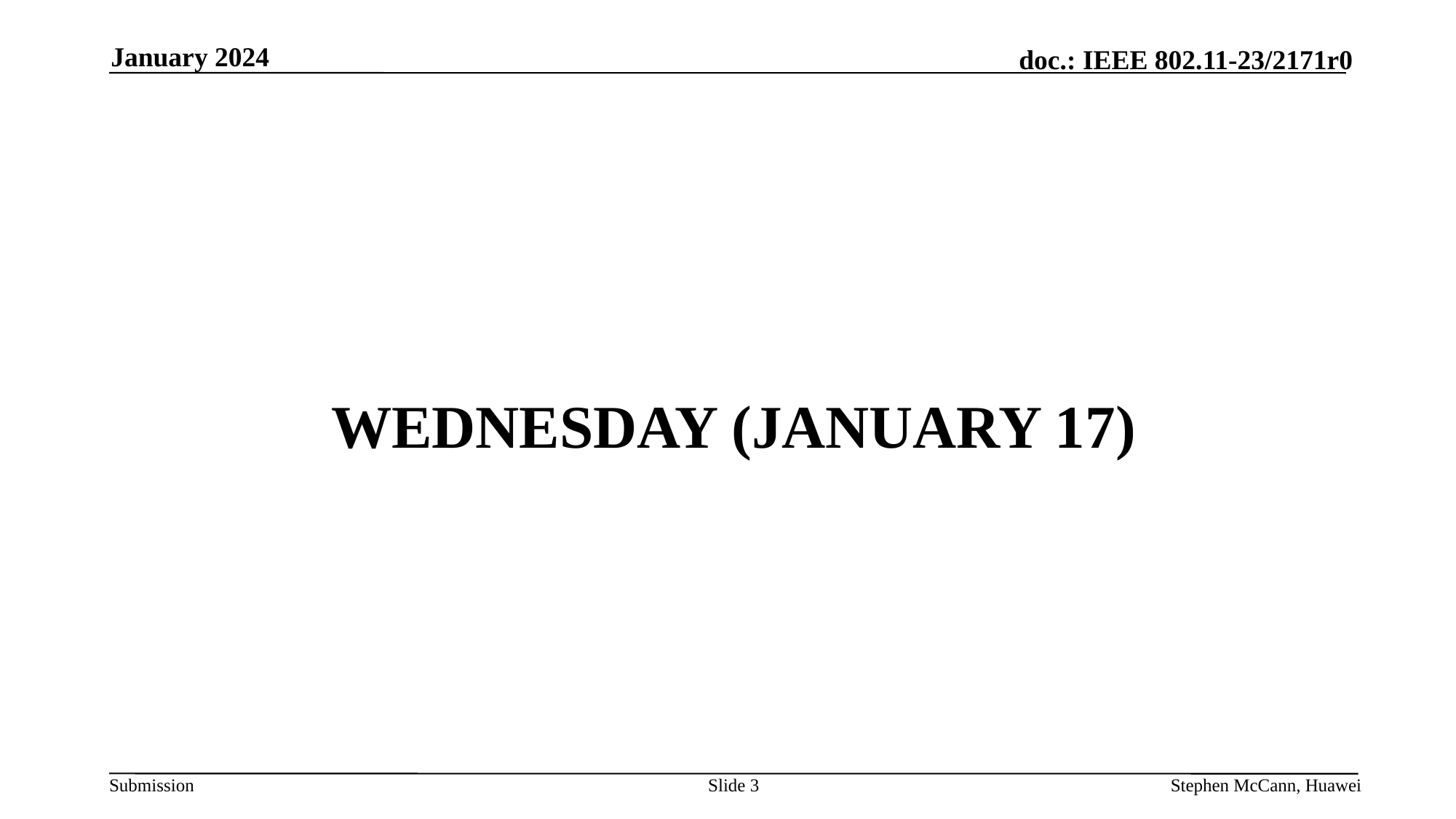

January 2024
# WEDNESDAY (January 17)
Slide 3
Stephen McCann, Huawei